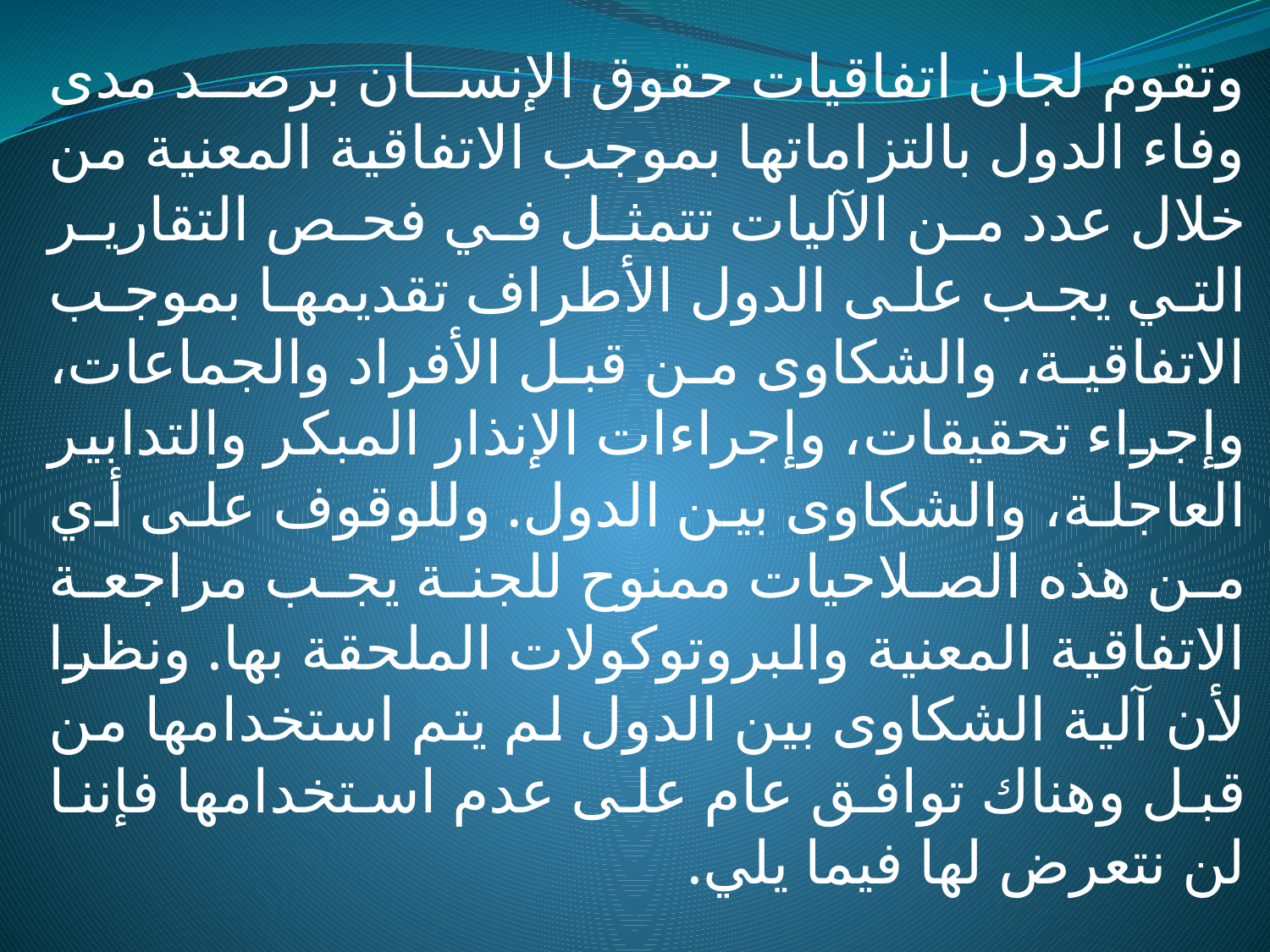

وتقوم لجان اتفاقيات حقوق الإنسان برصد مدى وفاء الدول بالتزاماتها بموجب الاتفاقية المعنية من خلال عدد من الآليات تتمثل في فحص التقارير التي يجب على الدول الأطراف تقديمها بموجب الاتفاقية، والشكاوى من قبل الأفراد والجماعات، وإجراء تحقيقات، وإجراءات الإنذار المبكر والتدابير العاجلة، والشكاوى بين الدول. وللوقوف على أي من هذه الصلاحيات ممنوح للجنة يجب مراجعة الاتفاقية المعنية والبروتوكولات الملحقة بها. ونظرا لأن آلية الشكاوى بين الدول لم يتم استخدامها من قبل وهناك توافق عام على عدم استخدامها فإننا لن نتعرض لها فيما يلي.